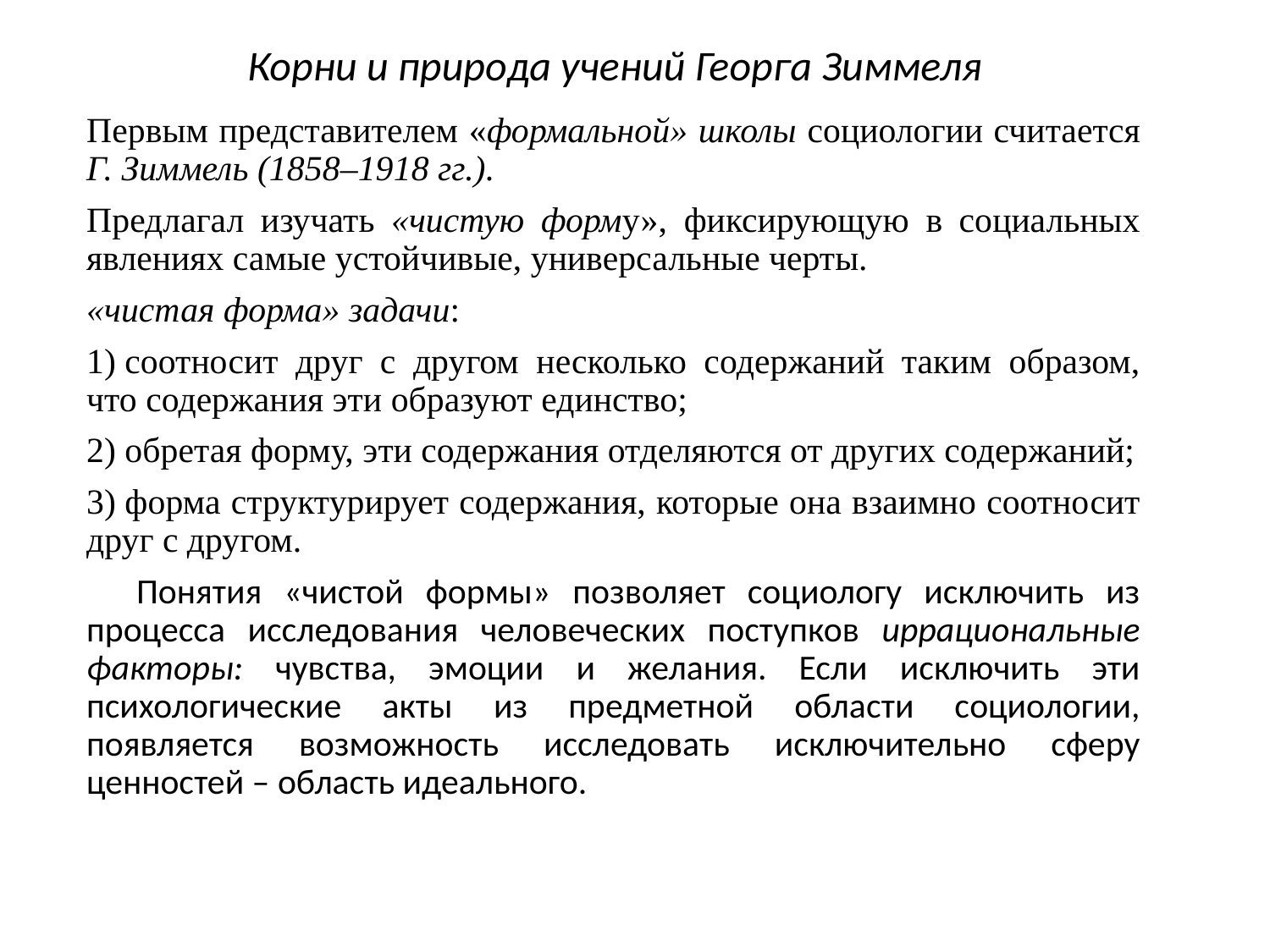

# Корни и природа учений Георга Зиммеля
Первым представителем «формальной» школы социологии считается Г. Зиммель (1858–1918 гг.).
Предлагал изучать «чистую форму», фиксирующую в социальных явлениях самые устойчивые, универсальные черты.
«чистая форма» задачи:
1) соотносит друг с другом несколько содержаний таким образом, что содержания эти образуют единство;
2) обретая форму, эти содержания отделяются от других содержаний;
3) форма структурирует содержания, которые она взаимно соотносит друг с другом.
Понятия «чистой формы» позволяет социологу исключить из процесса исследования человеческих поступков иррациональные факторы: чувства, эмоции и желания. Если исключить эти психологические акты из предметной области социологии, появляется возможность исследовать исключительно сферу ценностей – область идеального.